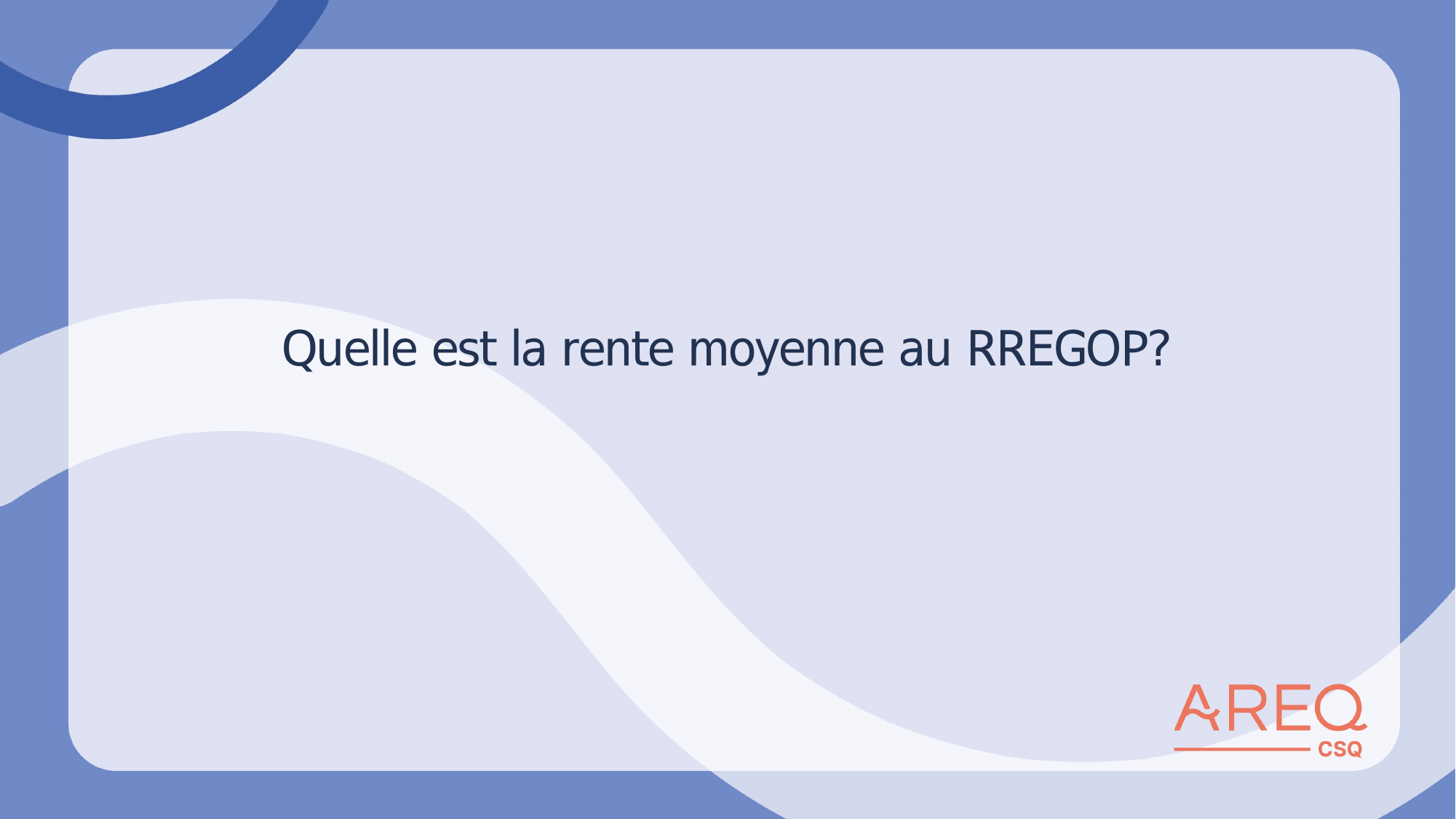

#
Quelle est la rente moyenne au RREGOP?